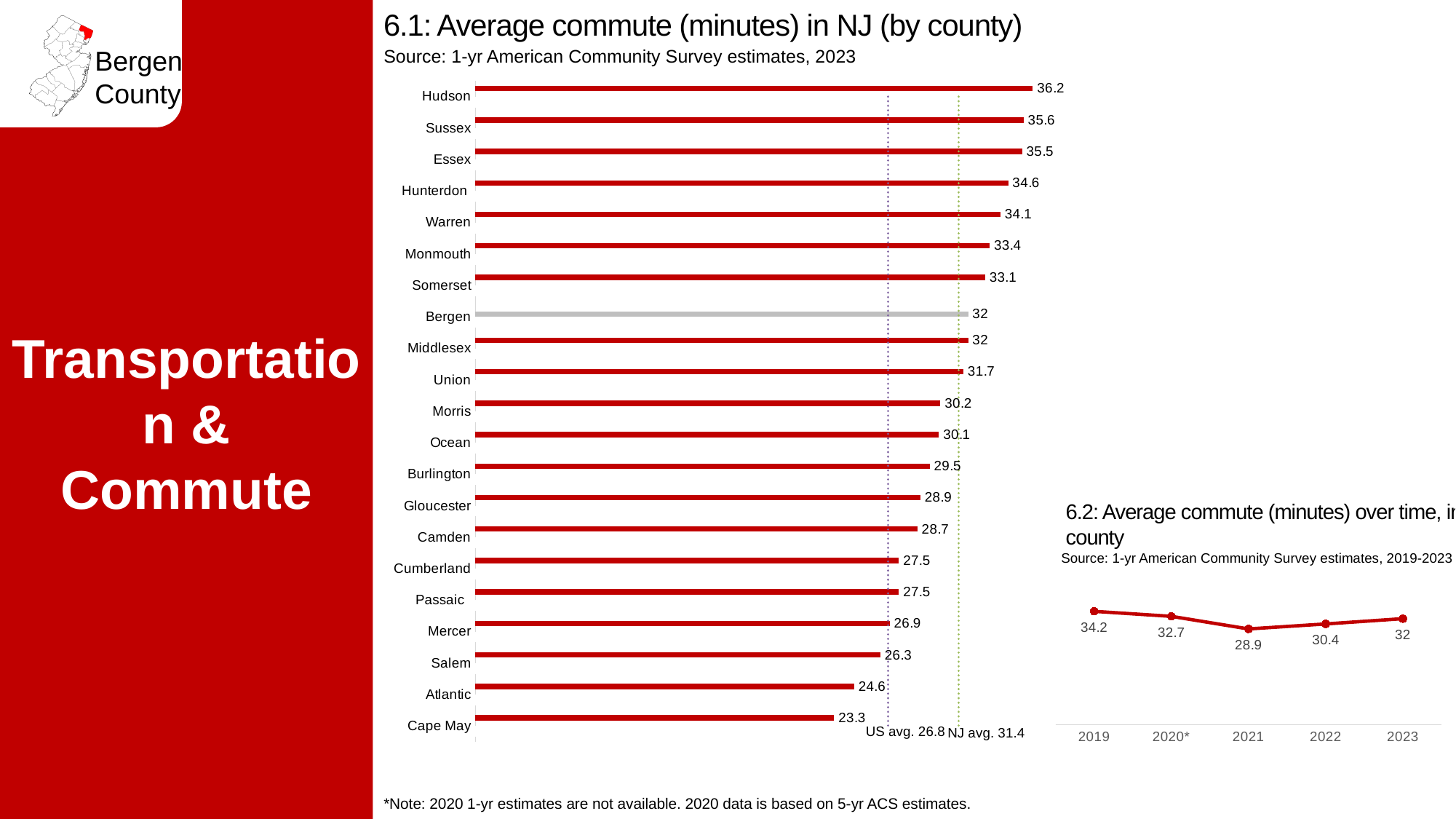

6.1: Average commute (minutes) in NJ (by county)
Source: 1-yr American Community Survey estimates, 2023

### Chart

| Category | Time (min) | County | US avg. 26.8 | NJ avg. 31.4 |
|---|---|---|---|---|
| Hudson | 36.2 | None | 26.8 | 31.4 |
| Sussex | 35.6 | None | 26.8 | 31.4 |
| Essex | 35.5 | None | 26.8 | 31.4 |
| Hunterdon  | 34.6 | None | 26.8 | 31.4 |
| Warren | 34.1 | None | 26.8 | 31.4 |
| Monmouth | 33.4 | None | 26.8 | 31.4 |
| Somerset | 33.1 | None | 26.8 | 31.4 |
| Bergen | None | 32.0 | 26.8 | 31.4 |
| Middlesex | 32.0 | None | 26.8 | 31.4 |
| Union | 31.7 | None | 26.8 | 31.4 |
| Morris | 30.2 | None | 26.8 | 31.4 |
| Ocean | 30.1 | None | 26.8 | 31.4 |
| Burlington | 29.5 | None | 26.8 | 31.4 |
| Gloucester | 28.9 | None | 26.8 | 31.4 |
| Camden | 28.7 | None | 26.8 | 31.4 |
| Cumberland | 27.5 | None | 26.8 | 31.4 |
| Passaic   | 27.5 | None | 26.8 | 31.4 |
| Mercer | 26.9 | None | 26.8 | 31.4 |
| Salem | 26.3 | None | 26.8 | 31.4 |
| Atlantic | 24.6 | None | 26.8 | 31.4 |
| Cape May | 23.3 | None | 26.8 | 31.4 |
Transportation & Commute
6.2: Average commute (minutes) over time, in county
Source: 1-yr American Community Survey estimates, 2019-2023

### Chart

| Category | Series 1 |
|---|---|
| 2019 | 34.2 |
| 2020* | 32.7 |
| 2021 | 28.9 |
| 2022 | 30.4 |
| 2023 | 32.0 |
US avg. 26.8
NJ avg. 31.4
*Note: 2020 1-yr estimates are not available. 2020 data is based on 5-yr ACS estimates.